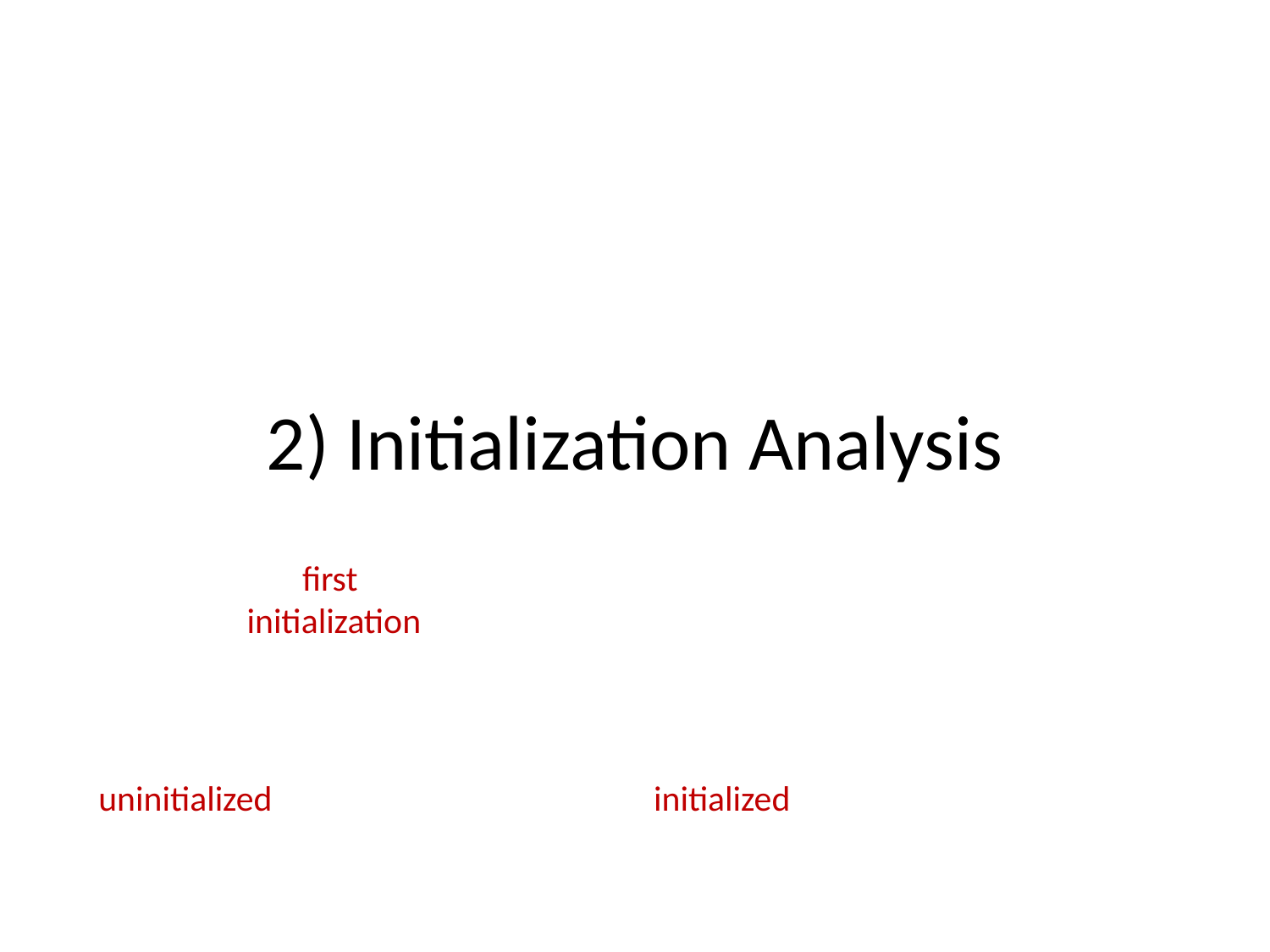

# 2) Initialization Analysis
first
initialization
uninitialized
initialized